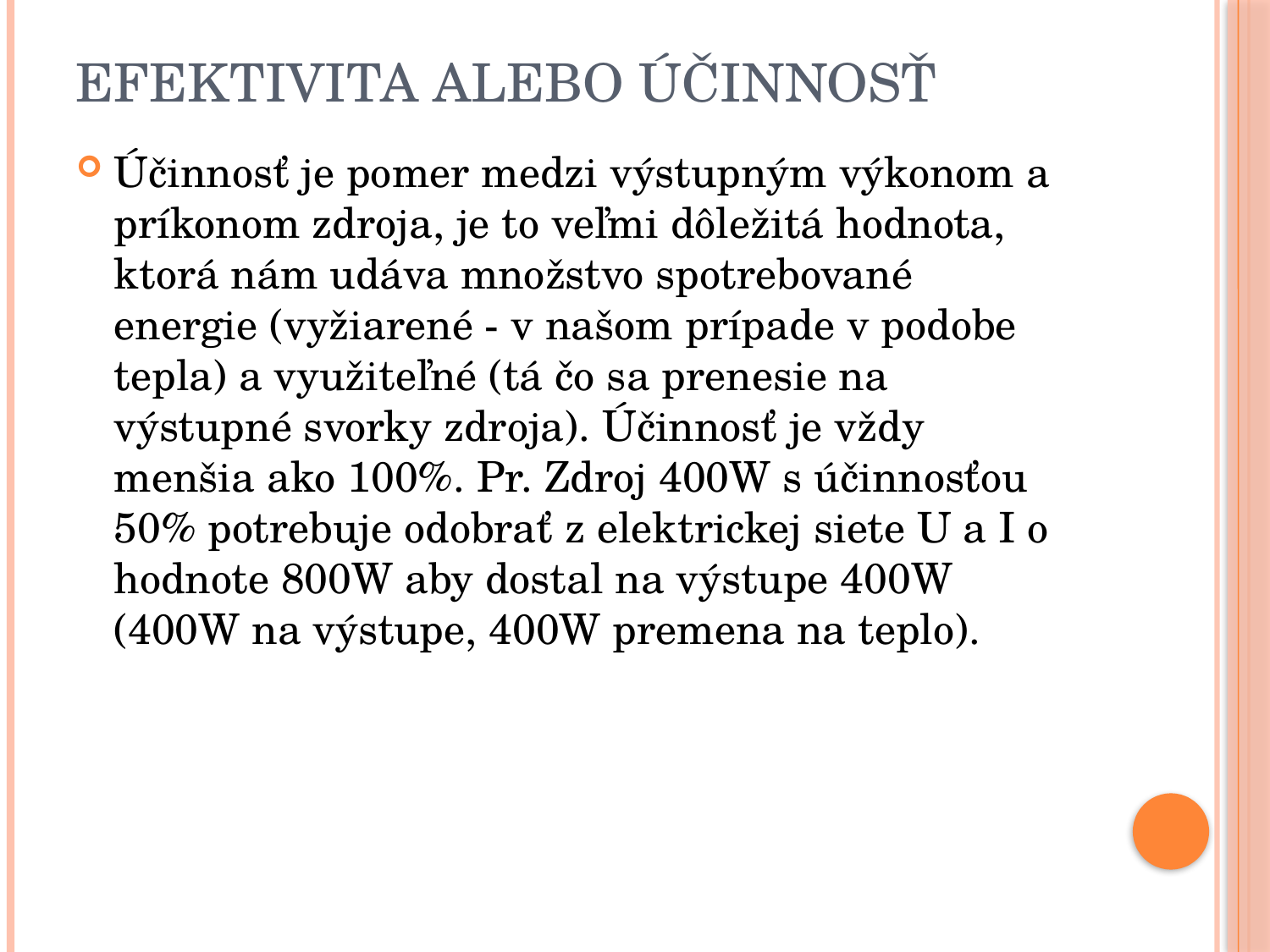

# Efektivita alebo účinnosť
Účinnosť je pomer medzi výstupným výkonom a príkonom zdroja, je to veľmi dôležitá hodnota, ktorá nám udáva množstvo spotrebované energie (vyžiarené - v našom prípade v podobe tepla) a využiteľné (tá čo sa prenesie na výstupné svorky zdroja). Účinnosť je vždy menšia ako 100%. Pr. Zdroj 400W s účinnosťou 50% potrebuje odobrať z elektrickej siete U a I o hodnote 800W aby dostal na výstupe 400W (400W na výstupe, 400W premena na teplo).